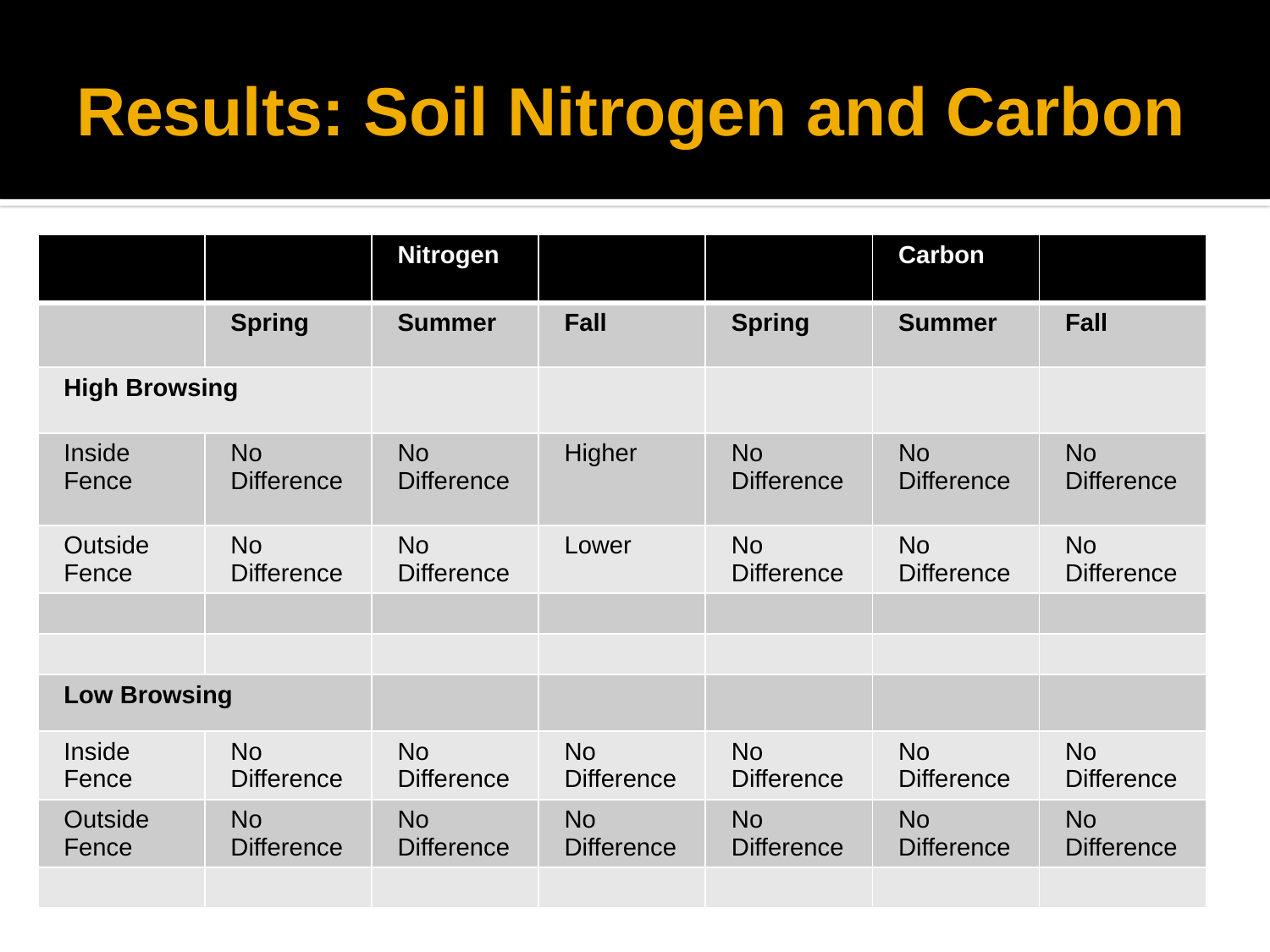

# Results: Soil Nitrogen and Carbon
|  |  | Nitrogen |  |  | Carbon |  |
| --- | --- | --- | --- | --- | --- | --- |
|  | Spring | Summer | Fall | Spring | Summer | Fall |
| High Browsing |  |  |  |  |  |  |
| Inside Fence | No Difference | No Difference | Higher | No Difference | No Difference | No Difference |
| Outside Fence | No Difference | No Difference | Lower | No Difference | No Difference | No Difference |
|  |  |  |  |  |  |  |
|  |  |  |  |  |  |  |
| Low Browsing |  |  |  |  |  |  |
| Inside Fence | No Difference | No Difference | No Difference | No Difference | No Difference | No Difference |
| Outside Fence | No Difference | No Difference | No Difference | No Difference | No Difference | No Difference |
|  |  |  |  |  |  |  |